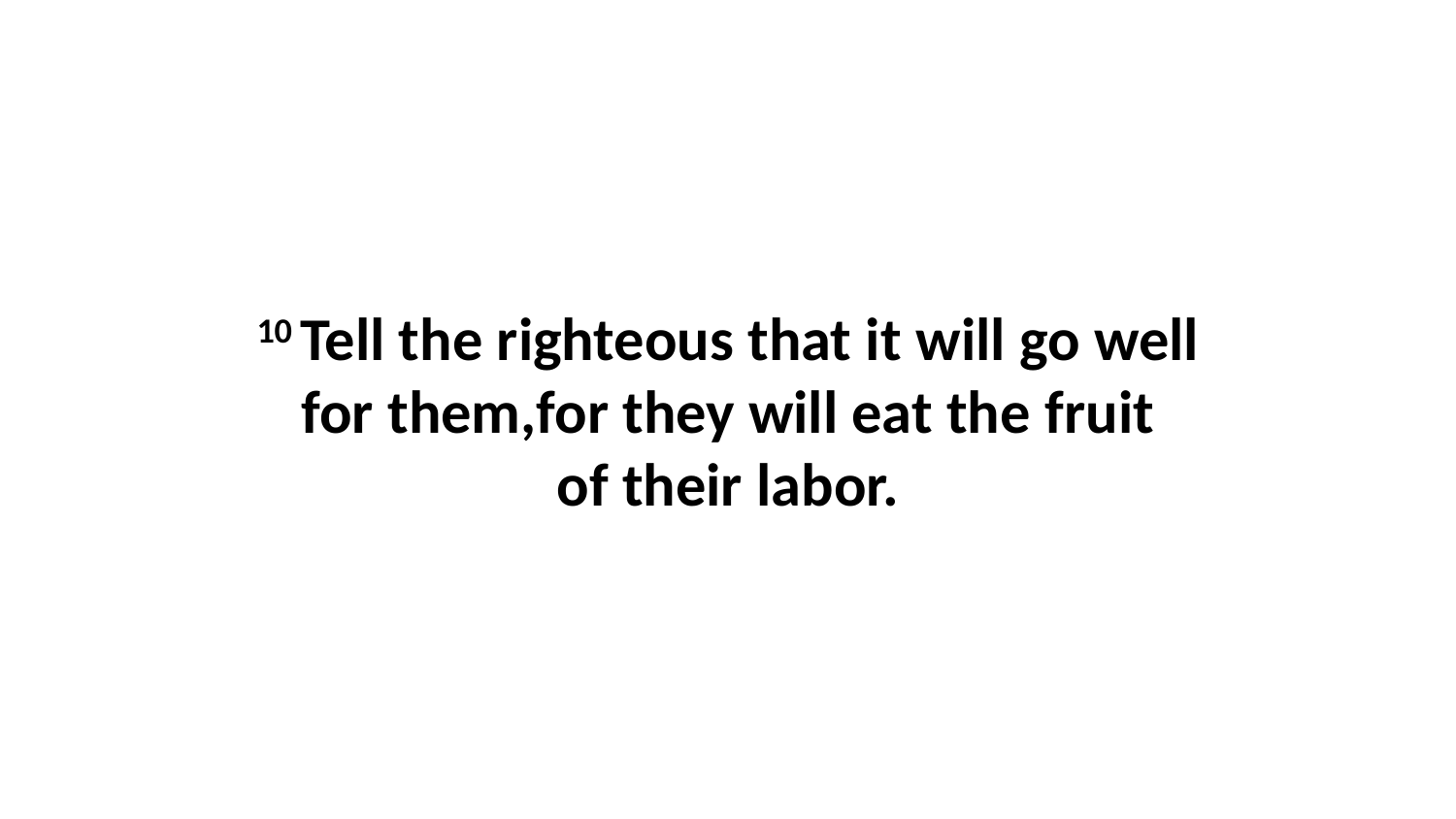

10 Tell the righteous that it will go well for them,for they will eat the fruit of their labor.